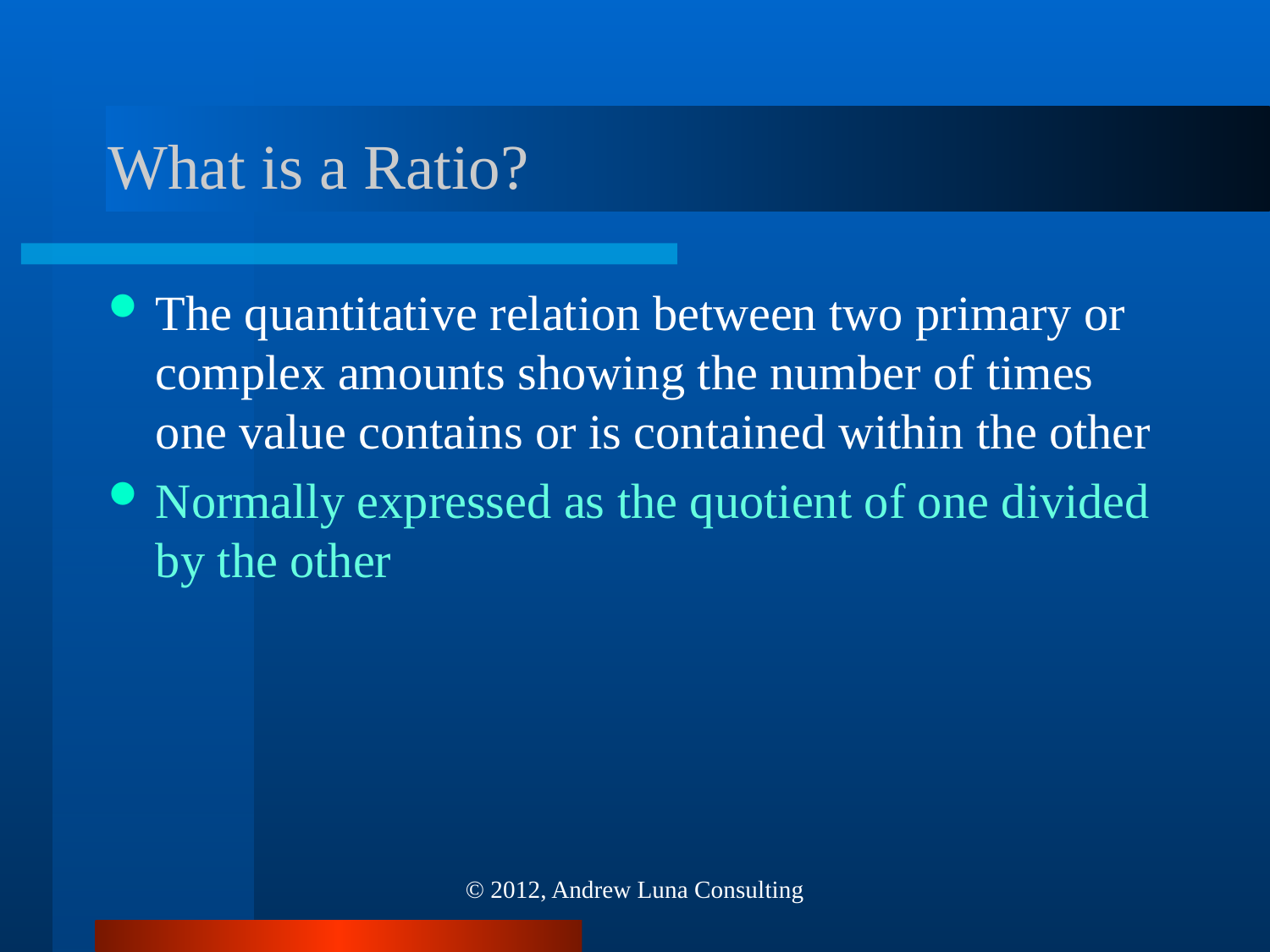

# What is a Ratio?
The quantitative relation between two primary or complex amounts showing the number of times one value contains or is contained within the other
Normally expressed as the quotient of one divided by the other
© 2012, Andrew Luna Consulting